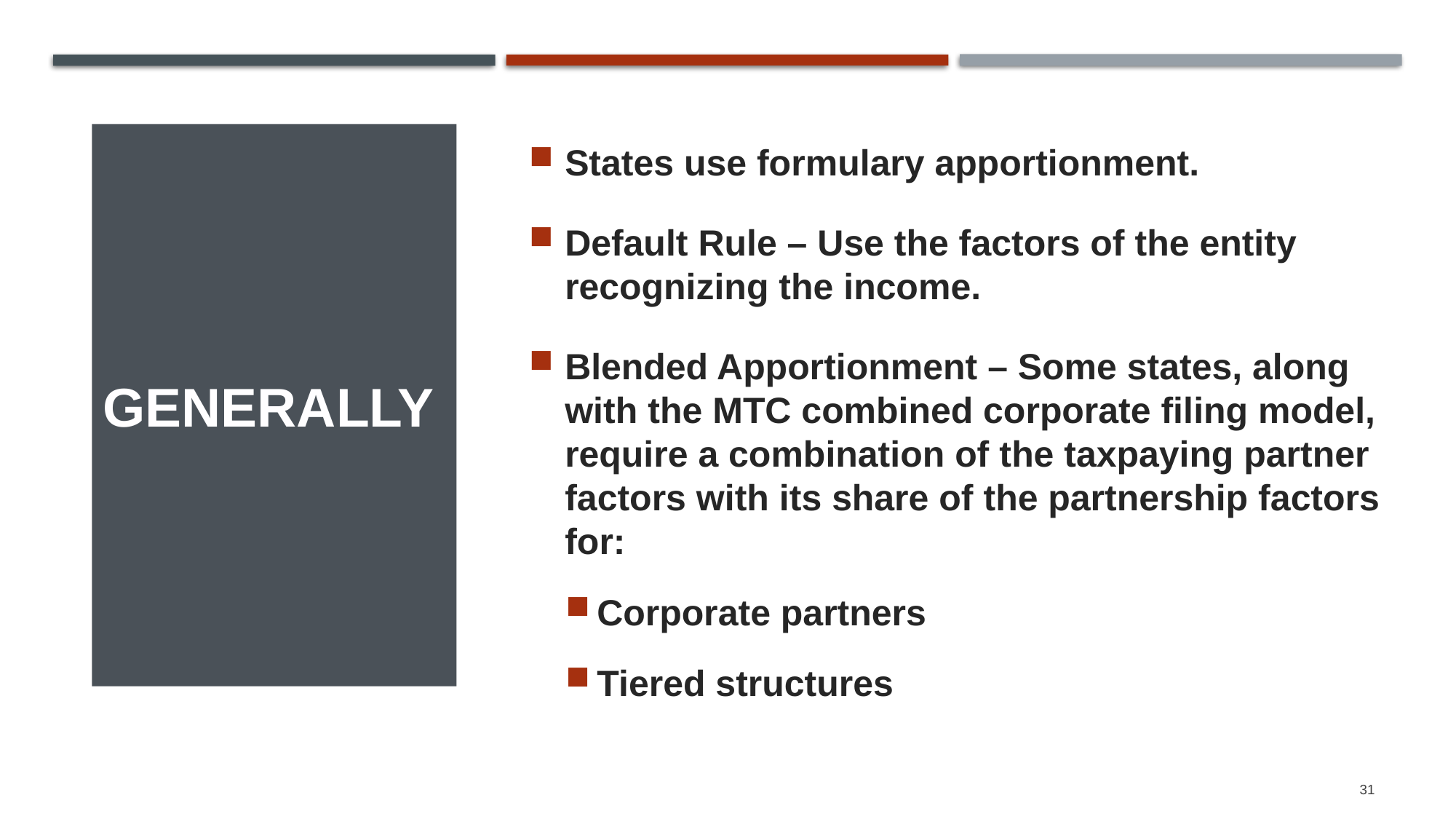

States use formulary apportionment.
Default Rule – Use the factors of the entity recognizing the income.
Blended Apportionment – Some states, along with the MTC combined corporate filing model, require a combination of the taxpaying partner factors with its share of the partnership factors for:
Corporate partners
Tiered structures
# generally
31